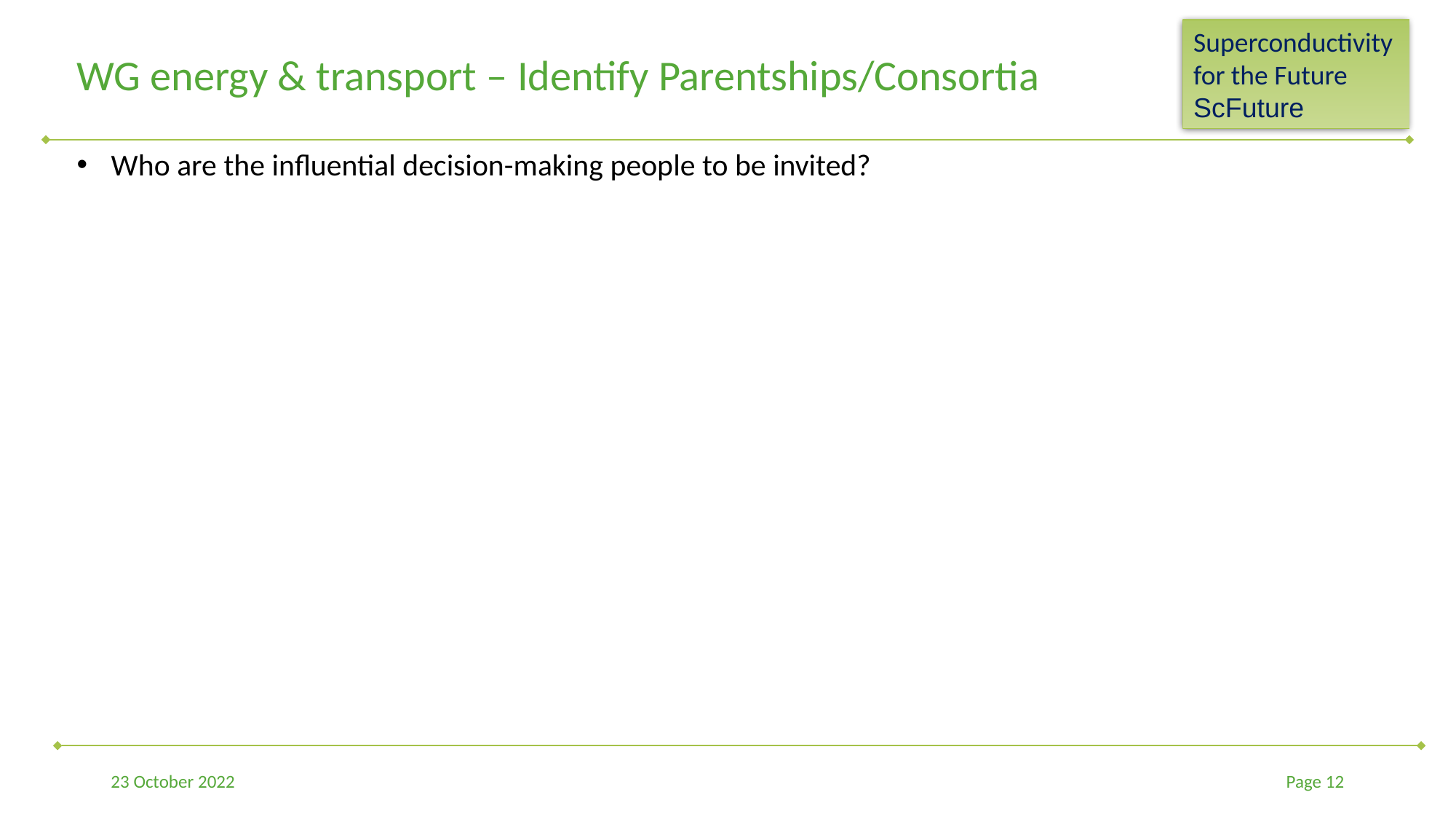

# WG energy & transport – Identify Parentships/Consortia
 Who are the influential decision-making people to be invited?

23 October 2022
Page 12